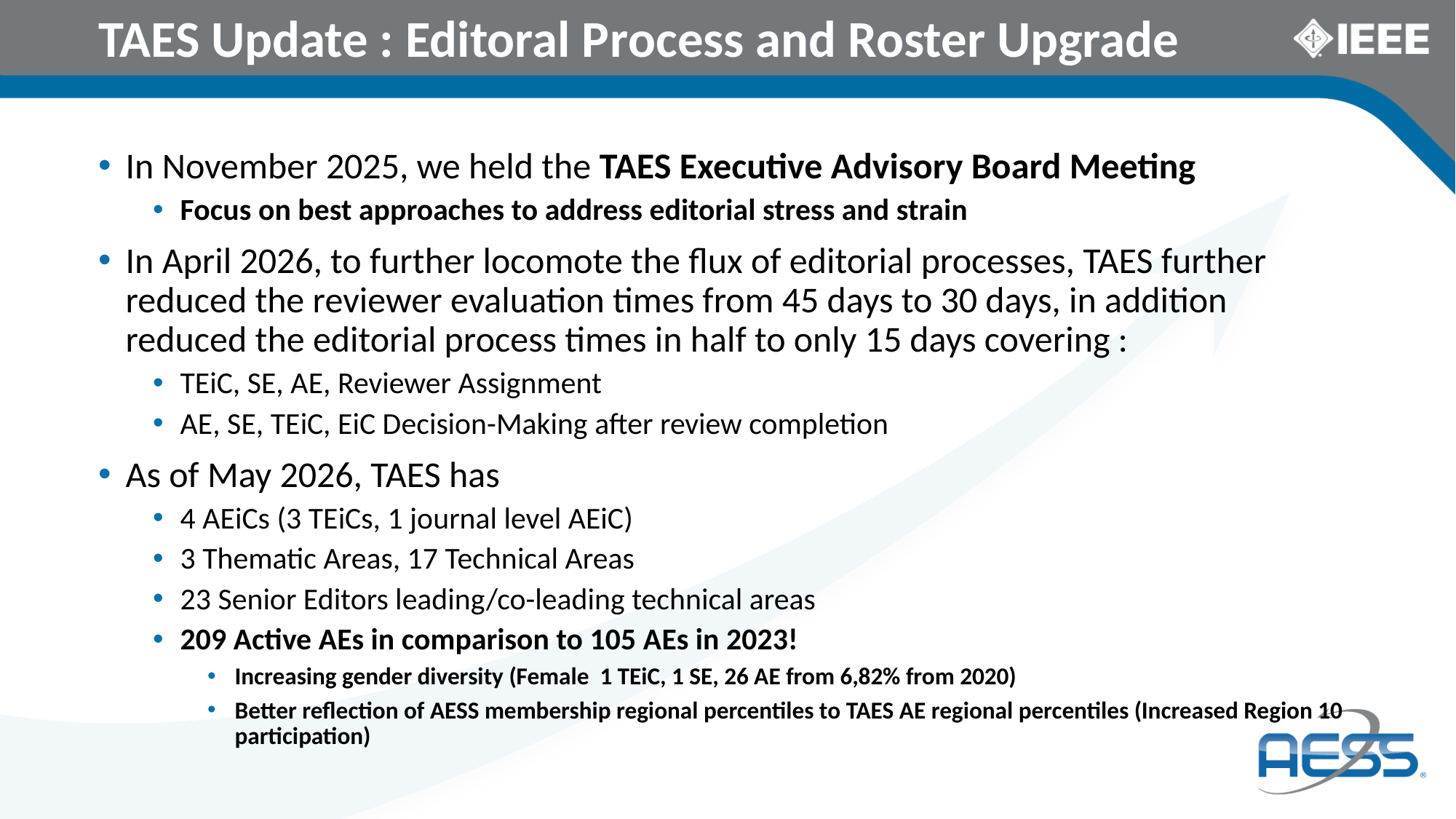

# TAES Update : Editoral Process and Roster Upgrade
In November 2025, we held the TAES Executive Advisory Board Meeting
Focus on best approaches to address editorial stress and strain
In April 2026, to further locomote the flux of editorial processes, TAES further reduced the reviewer evaluation times from 45 days to 30 days, in addition reduced the editorial process times in half to only 15 days covering :
TEiC, SE, AE, Reviewer Assignment
AE, SE, TEiC, EiC Decision-Making after review completion
As of May 2026, TAES has
4 AEiCs (3 TEiCs, 1 journal level AEiC)
3 Thematic Areas, 17 Technical Areas
23 Senior Editors leading/co-leading technical areas
209 Active AEs in comparison to 105 AEs in 2023!
Increasing gender diversity (Female  1 TEiC, 1 SE, 26 AE from 6,82% from 2020)
Better reflection of AESS membership regional percentiles to TAES AE regional percentiles (Increased Region 10 participation)